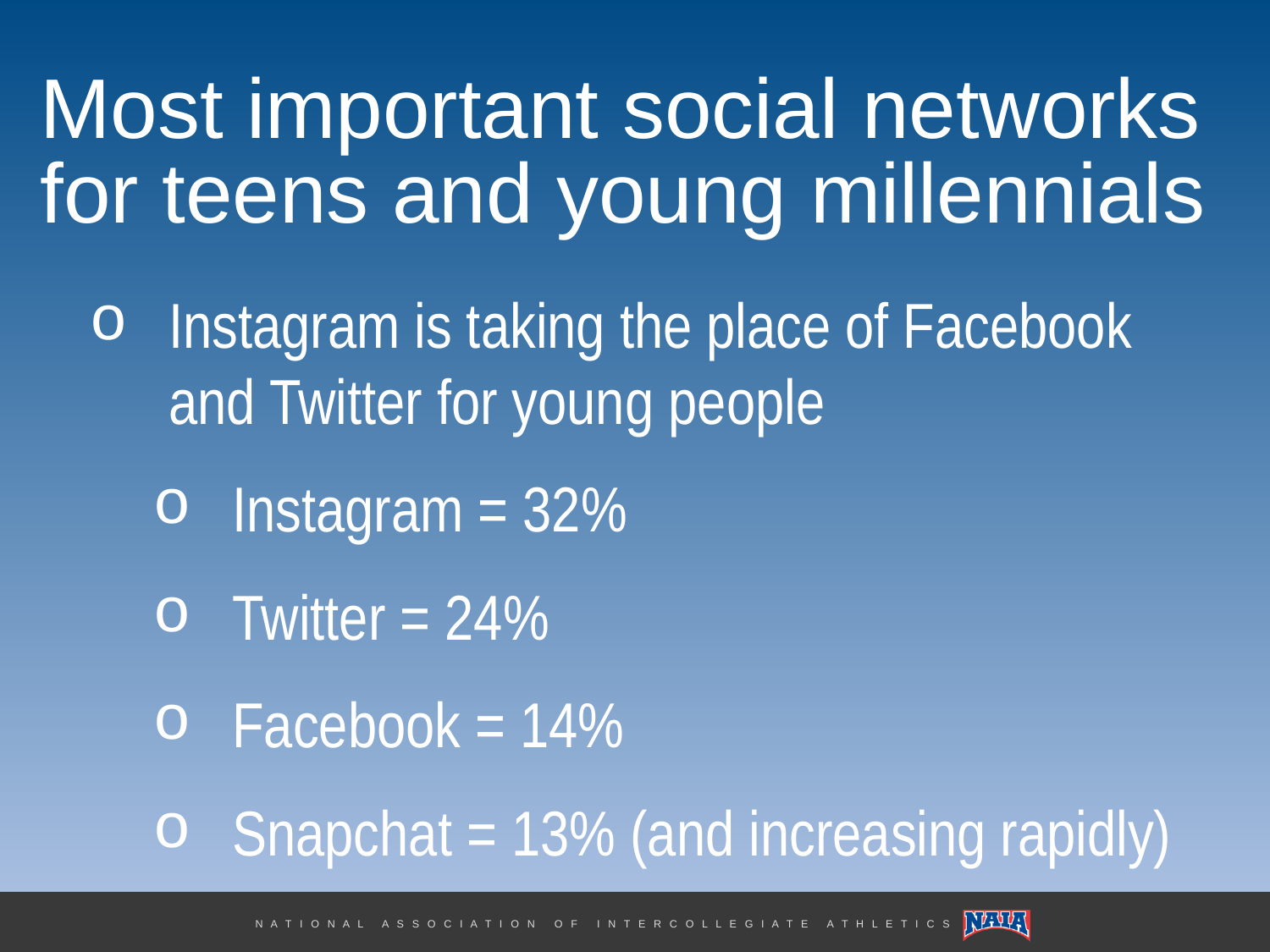

Most important social networks for teens and young millennials
Instagram is taking the place of Facebook and Twitter for young people
Instagram = 32%
Twitter = 24%
Facebook = 14%
Snapchat = 13% (and increasing rapidly)